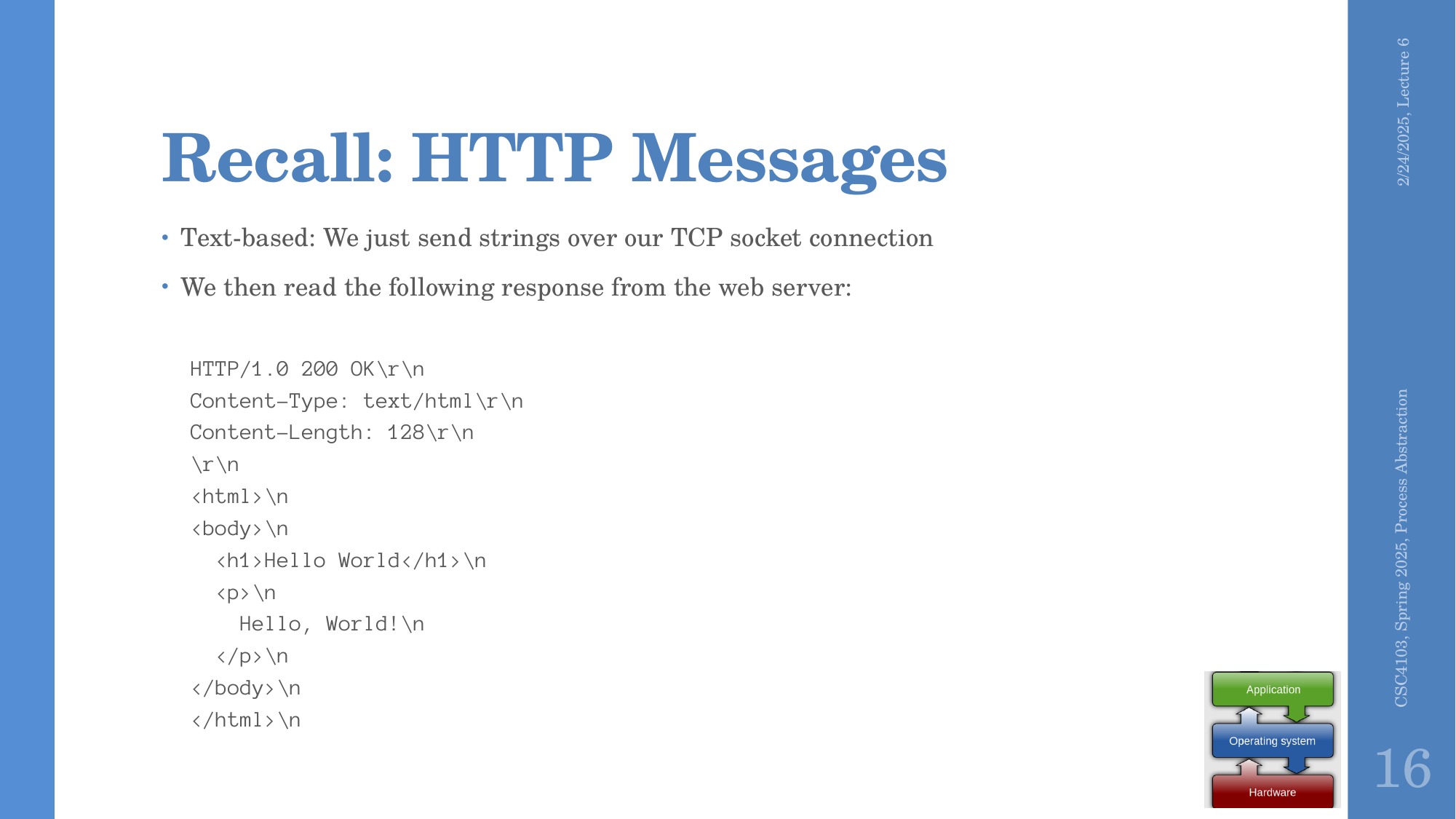

# Recall: HTTP Messages
2/24/2025, Lecture 6
Text-based: We just send strings over our TCP socket connection
We then read the following response from the web server:

HTTP/1.0 200 OK\r\n
Content-Type: text/html\r\n
Content-Length: 128\r\n
\r\n
<html>\n
<body>\n
  <h1>Hello World</h1>\n
  <p>\n
    Hello, World!\n
  </p>\n
</body>\n
</html>\n
CSC4103, Spring 2025, Process Abstraction
16